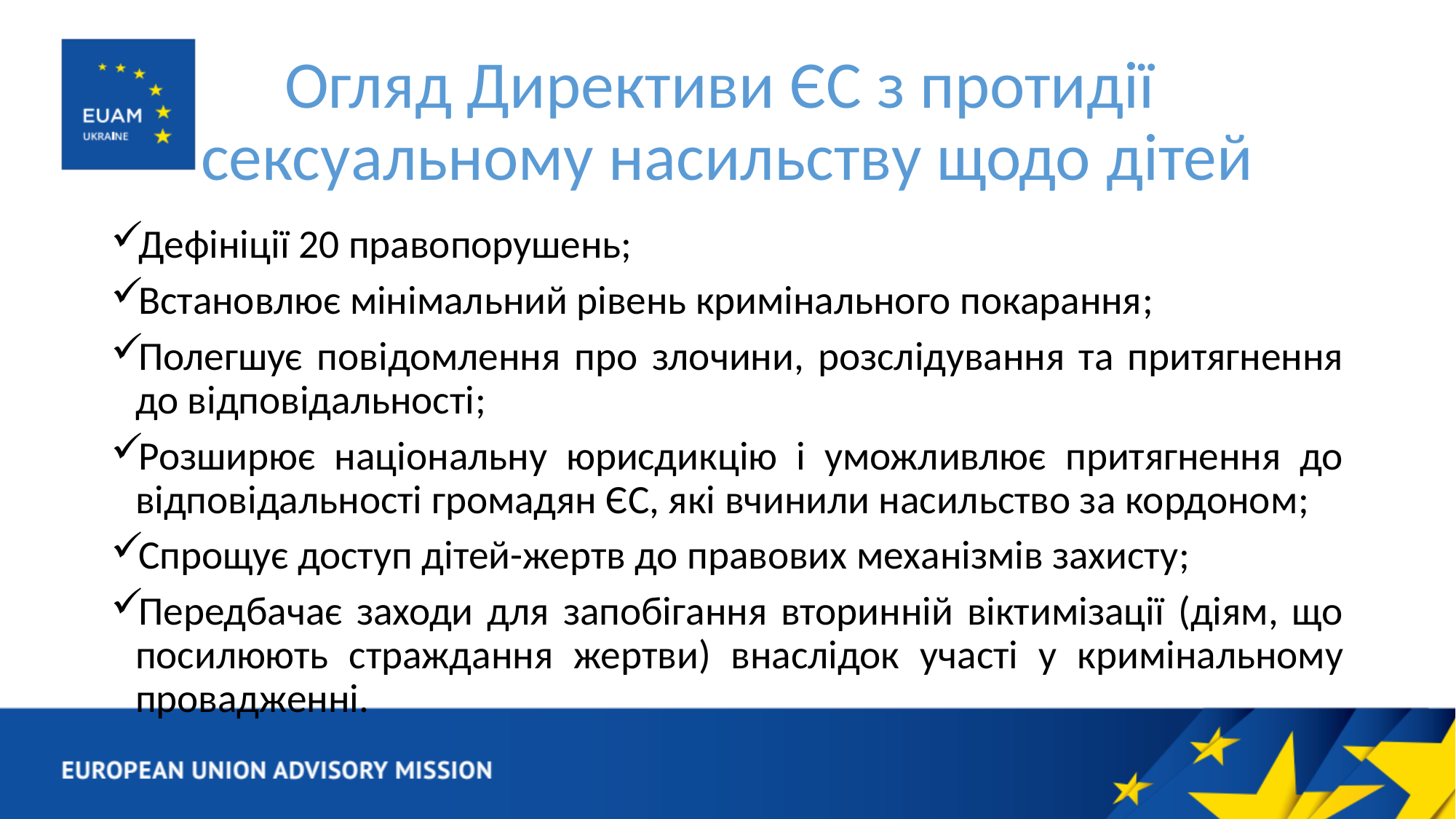

# Огляд Директиви ЄС з протидії сексуальному насильству щодо дітей
Дефініції 20 правопорушень;
Встановлює мінімальний рівень кримінального покарання;
Полегшує повідомлення про злочини, розслідування та притягнення до відповідальності;
Розширює національну юрисдикцію і уможливлює притягнення до відповідальності громадян ЄС, які вчинили насильство за кордоном;
Спрощує доступ дітей-жертв до правових механізмів захисту;
Передбачає заходи для запобігання вторинній віктимізації (діям, що посилюють страждання жертви) внаслідок участі у кримінальному провадженні.